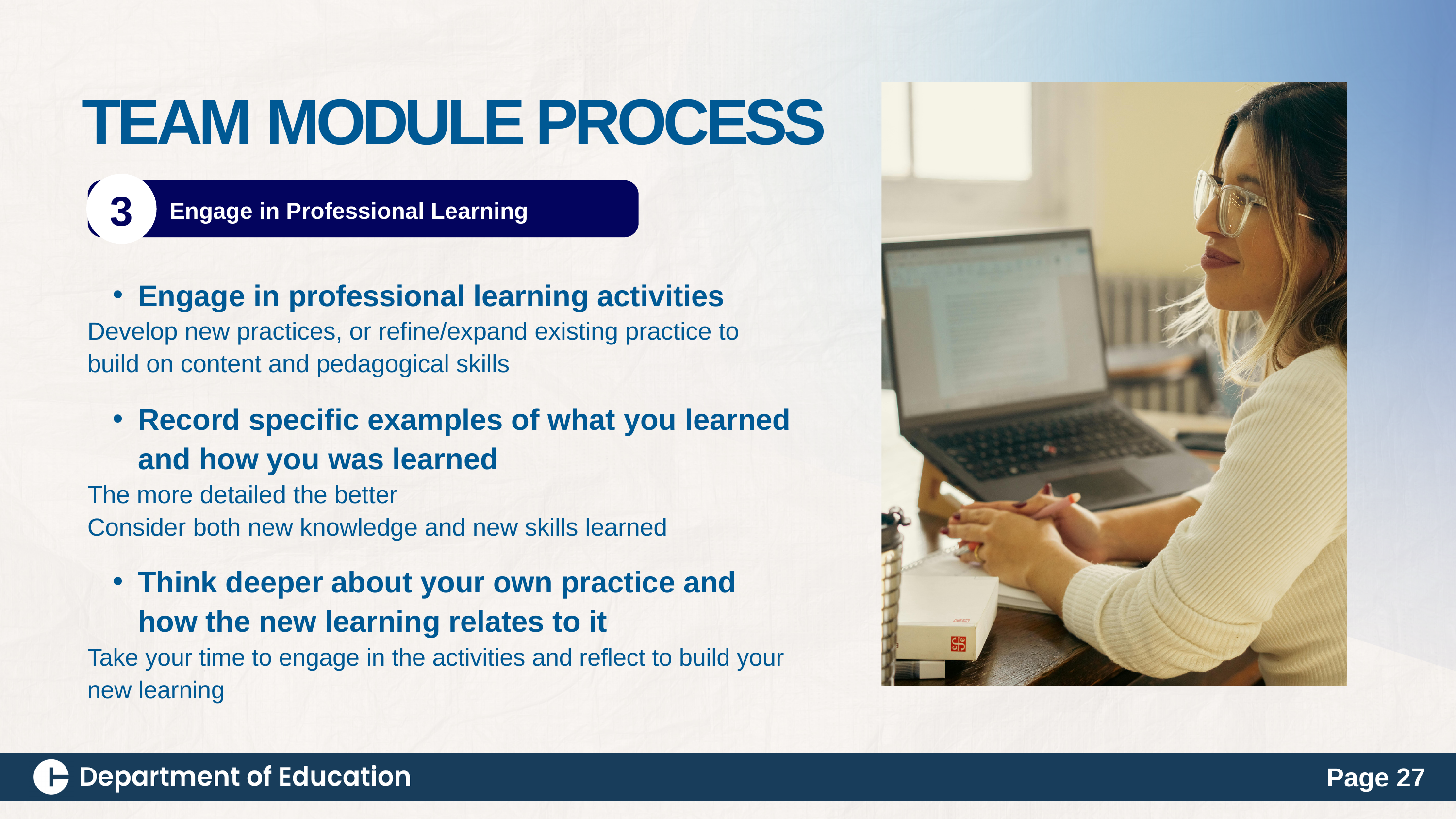

TEAM MODULE PROCESS

3
Engage in Professional Learning
Engage in professional learning activities
Develop new practices, or refine/expand existing practice to build on content and pedagogical skills

Record specific examples of what you learned and how you was learned
The more detailed the better
Consider both new knowledge and new skills learned

Think deeper about your own practice and how the new learning relates to it
Take your time to engage in the activities and reflect to build your new learning

Page 27